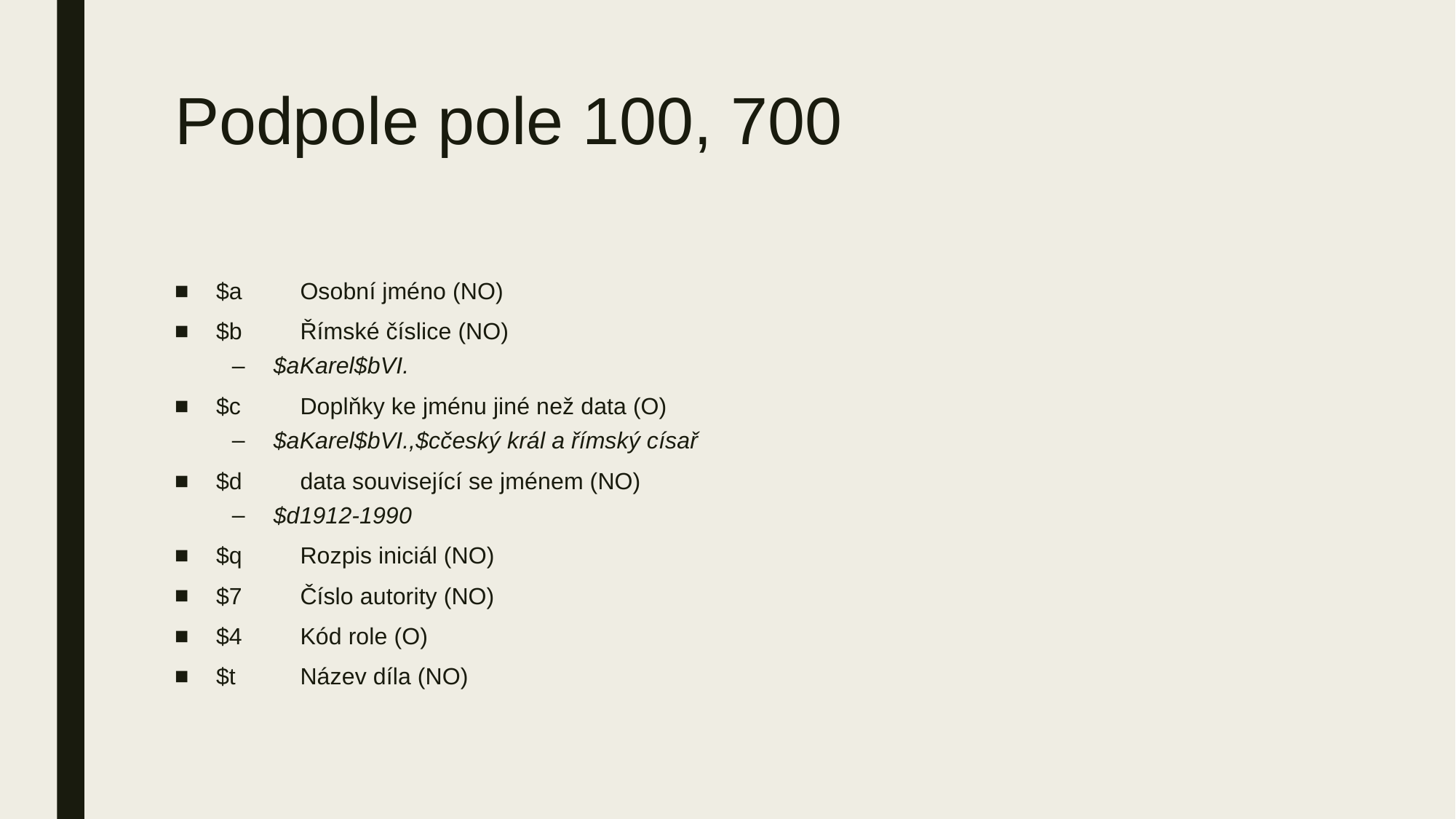

# Podpole pole 100, 700
$a 	Osobní jméno (NO)
$b	Římské číslice (NO)
$aKarel$bVI.
$c	Doplňky ke jménu jiné než data (O)
$aKarel$bVI.,$cčeský král a římský císař
$d	data související se jménem (NO)
$d1912-1990
$q	Rozpis iniciál (NO)
$7	Číslo autority (NO)
$4	Kód role (O)
$t	Název díla (NO)